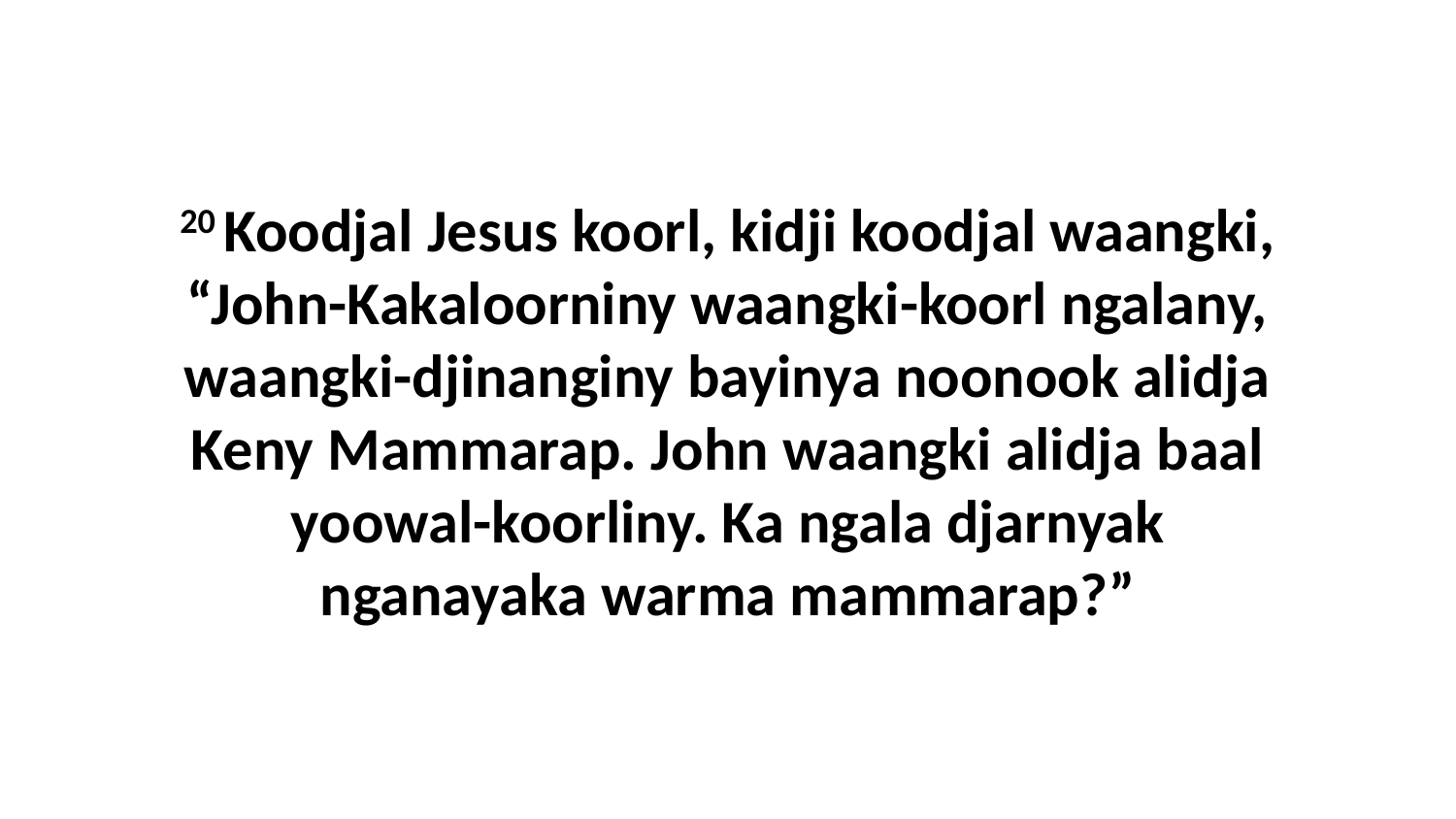

20 Koodjal Jesus koorl, kidji koodjal waangki, “John-Kakaloorniny waangki-koorl ngalany, waangki-djinanginy bayinya noonook alidja Keny Mammarap. John waangki alidja baal yoowal-koorliny. Ka ngala djarnyak nganayaka warma mammarap?”